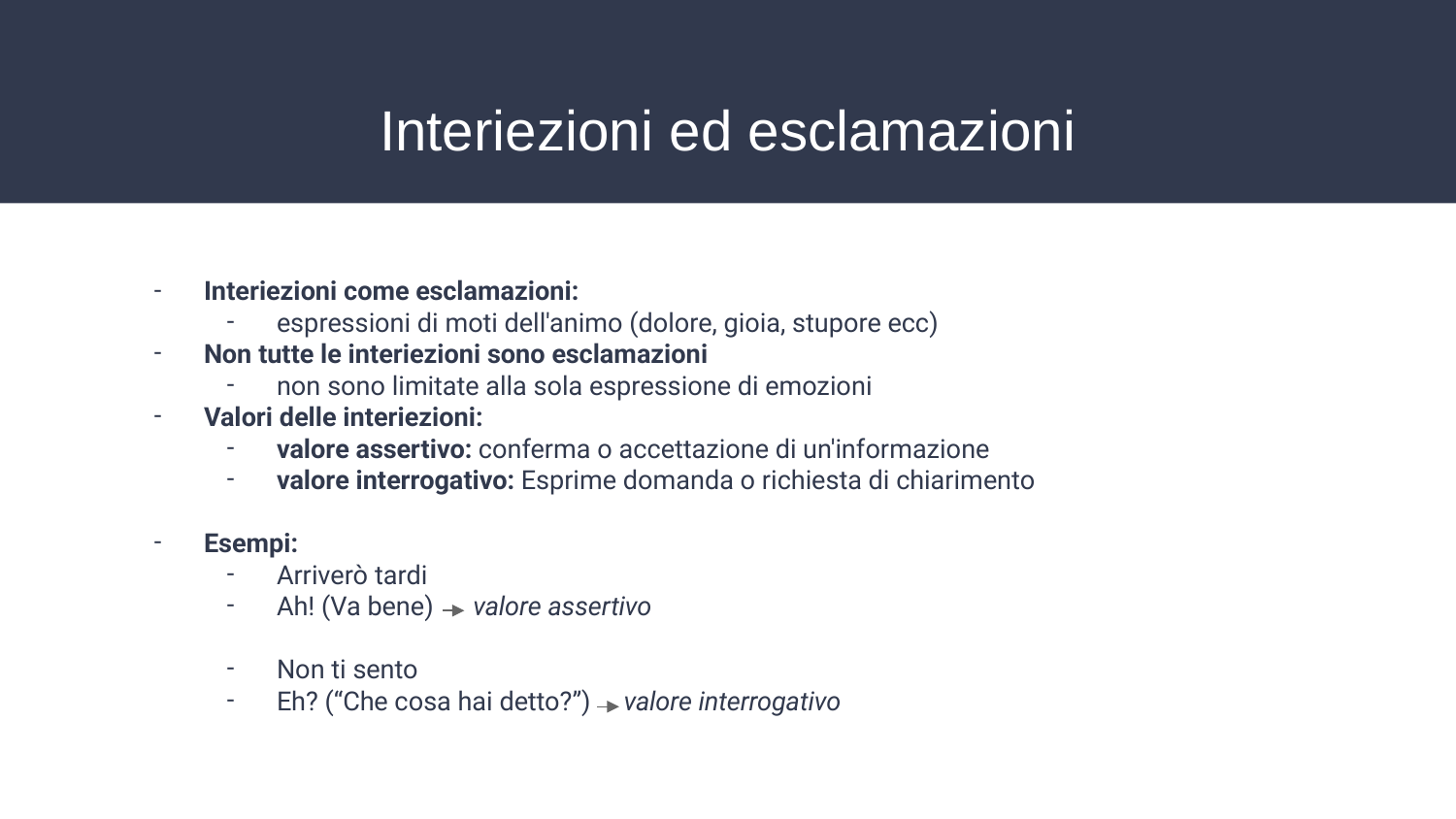

# Interiezioni ed esclamazioni
Interiezioni come esclamazioni:
espressioni di moti dell'animo (dolore, gioia, stupore ecc)
Non tutte le interiezioni sono esclamazioni
non sono limitate alla sola espressione di emozioni
Valori delle interiezioni:
valore assertivo: conferma o accettazione di un'informazione
valore interrogativo: Esprime domanda o richiesta di chiarimento

Esempi:
Arriverò tardi
Ah! (Va bene)      valore assertivo

Non ti sento
Eh? (“Che cosa hai detto?”)     valore interrogativo